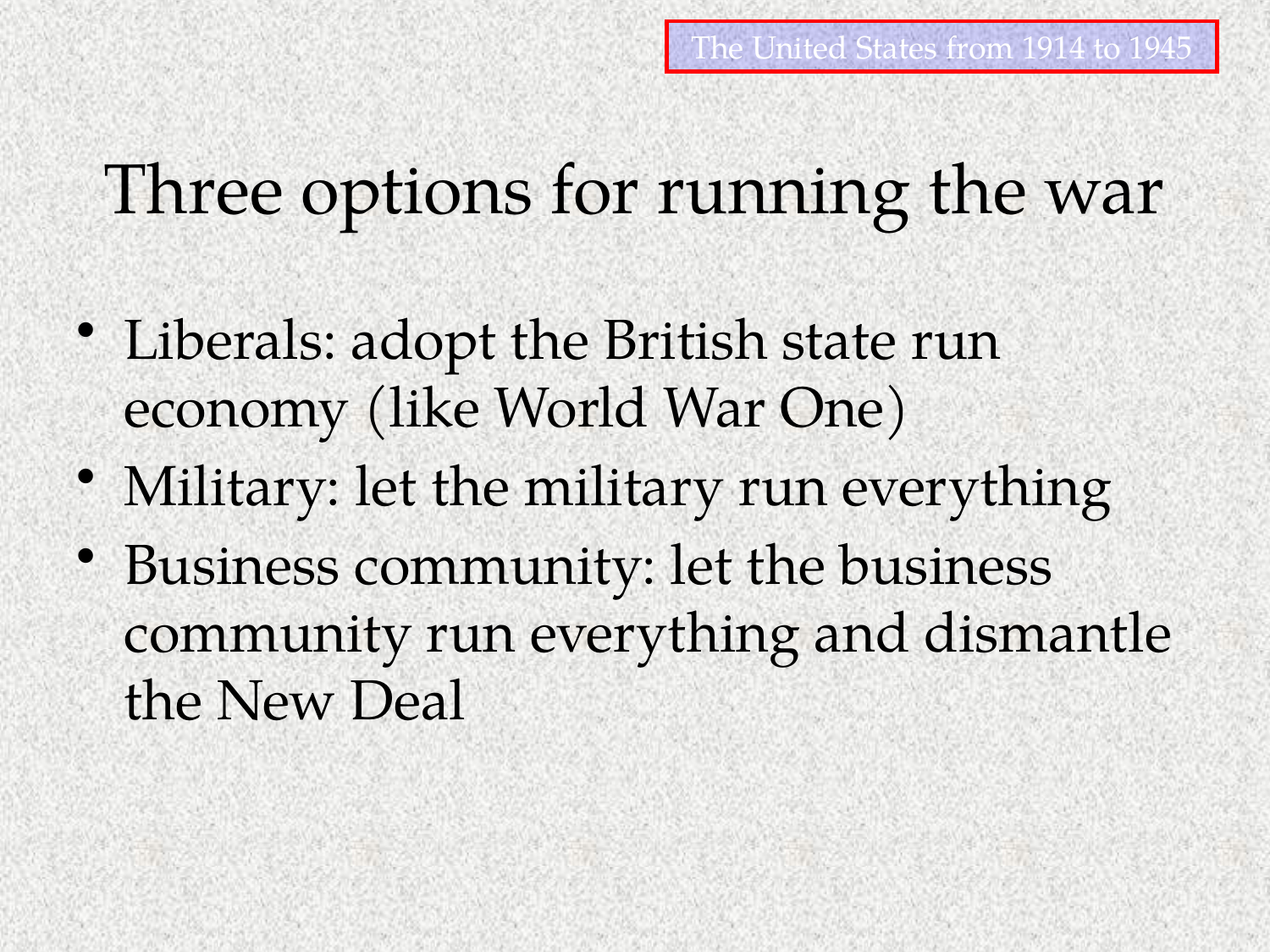

# Three options for running the war
Liberals: adopt the British state run economy (like World War One)
Military: let the military run everything
Business community: let the business community run everything and dismantle the New Deal